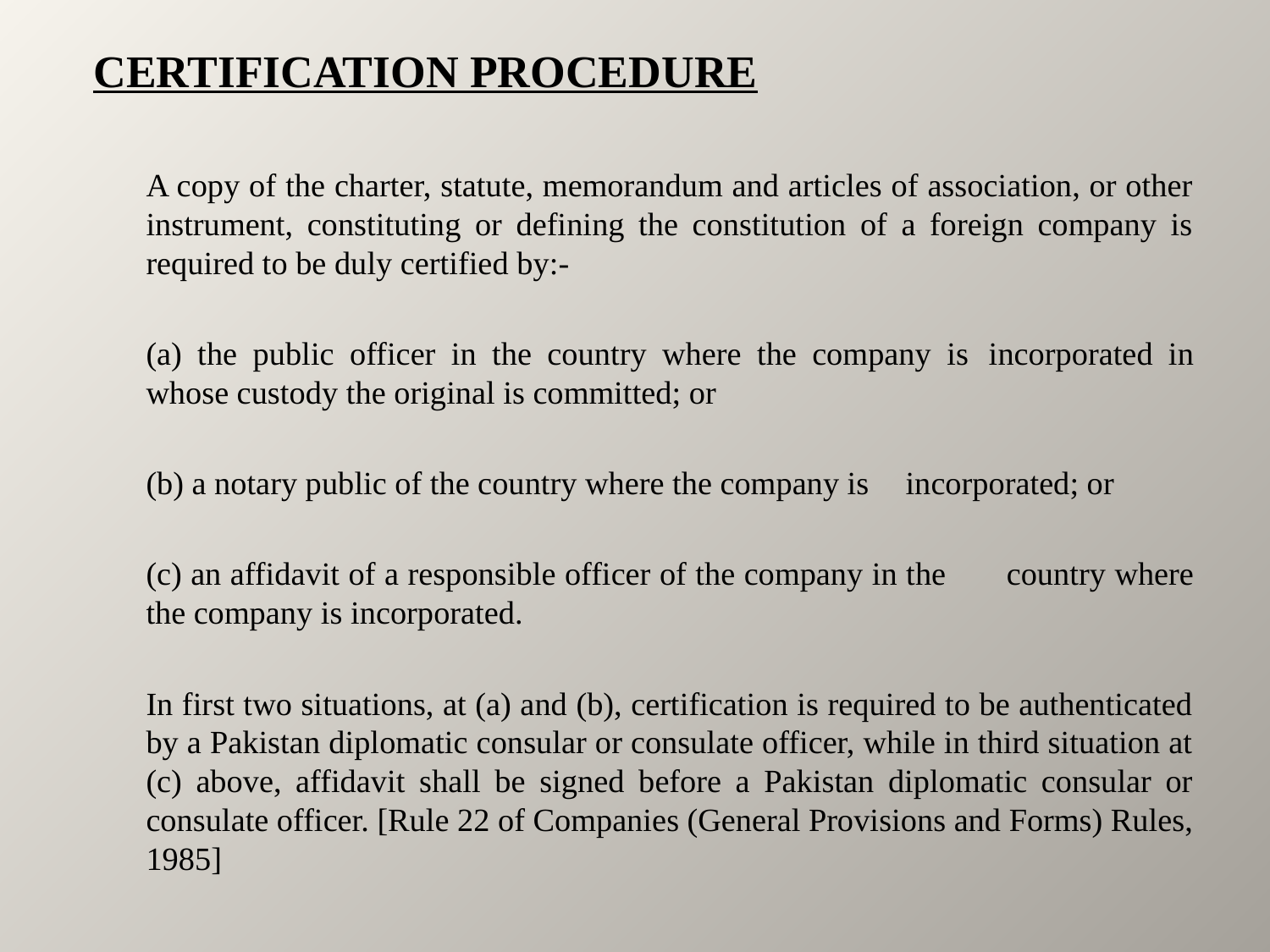

CERTIFICATION PROCEDURE

	A copy of the charter, statute, memorandum and articles of association, or other instrument, constituting or defining the constitution of a foreign company is required to be duly certified by:-

	(a) the public officer in the country where the company is 	incorporated in whose custody the original is committed; or

	(b) a notary public of the country where the company is 	incorporated; or

	(c) an affidavit of a responsible officer of the company in the     	country where the company is incorporated.

	In first two situations, at (a) and (b), certification is required to be authenticated by a Pakistan diplomatic consular or consulate officer, while in third situation at (c) above, affidavit shall be signed before a Pakistan diplomatic consular or consulate officer. [Rule 22 of Companies (General Provisions and Forms) Rules, 1985]